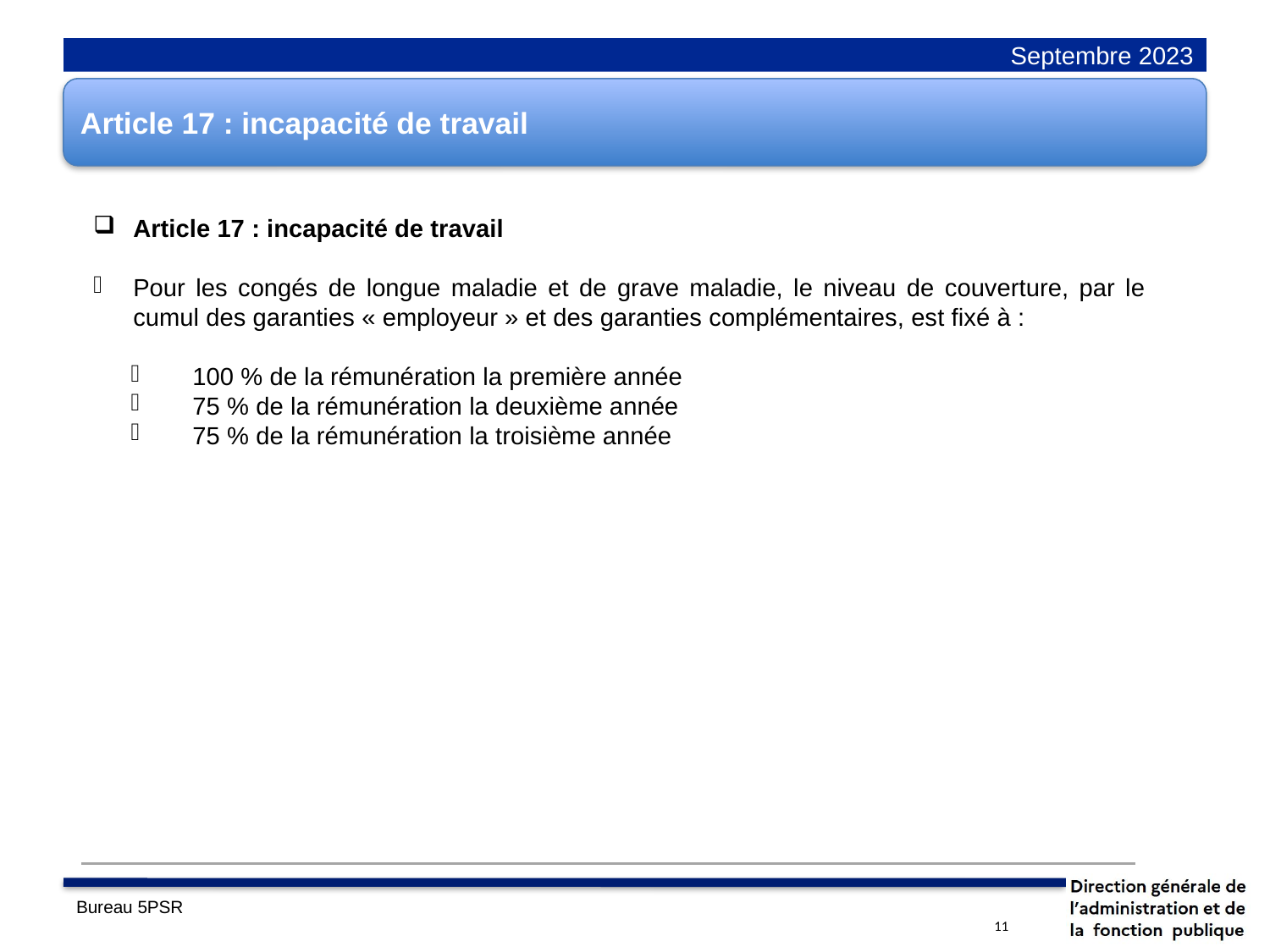

# Septembre 2023
Article 17 : incapacité de travail
Article 17 : incapacité de travail

Pour les congés de longue maladie et de grave maladie, le niveau de couverture, par le cumul des garanties « employeur » et des garanties complémentaires, est fixé à :

100 % de la rémunération la première année
75 % de la rémunération la deuxième année
75 % de la rémunération la troisième année

Bureau 5PSR